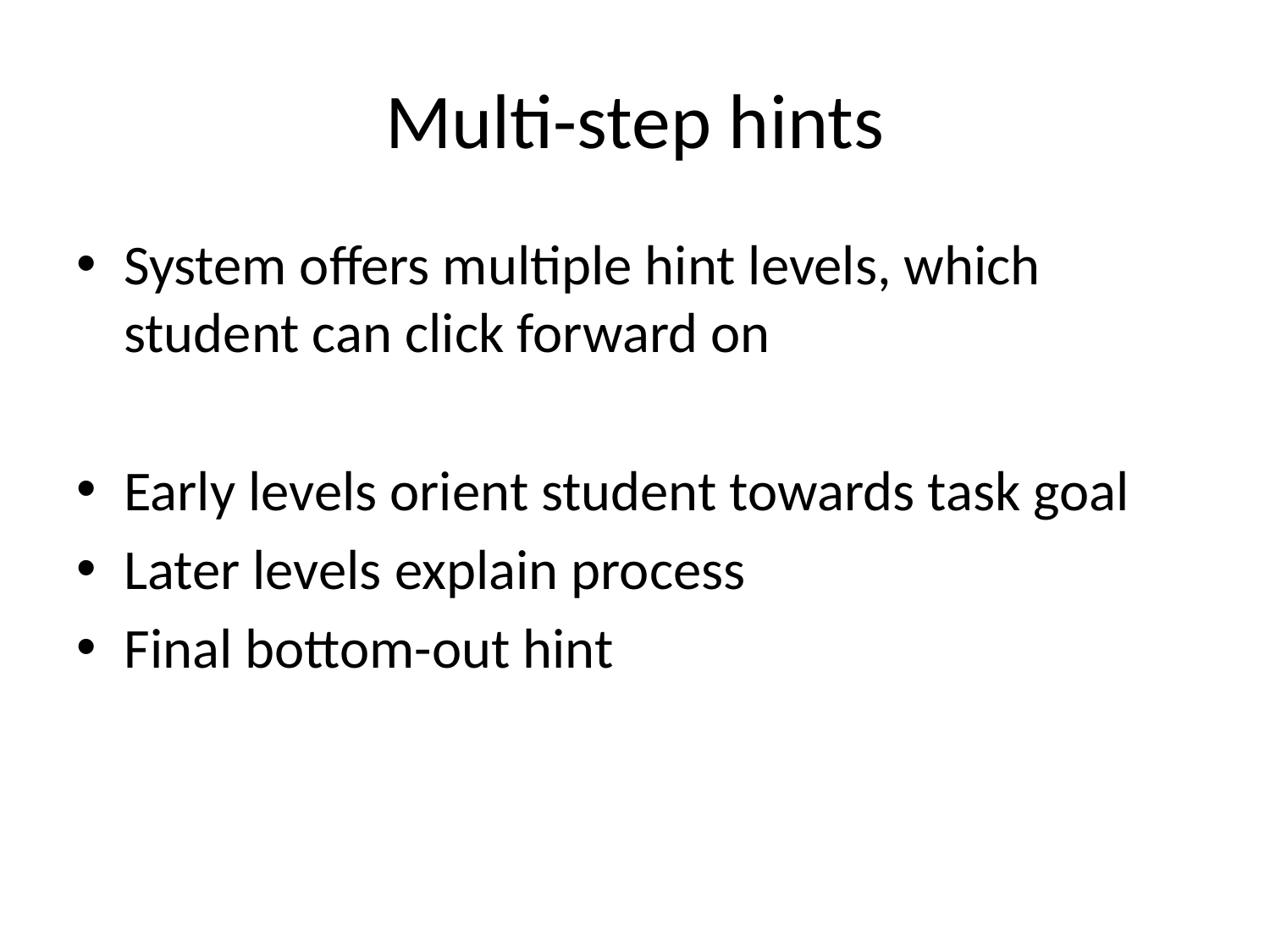

# Multi-step hints
System offers multiple hint levels, which student can click forward on

Early levels orient student towards task goal
Later levels explain process
Final bottom-out hint